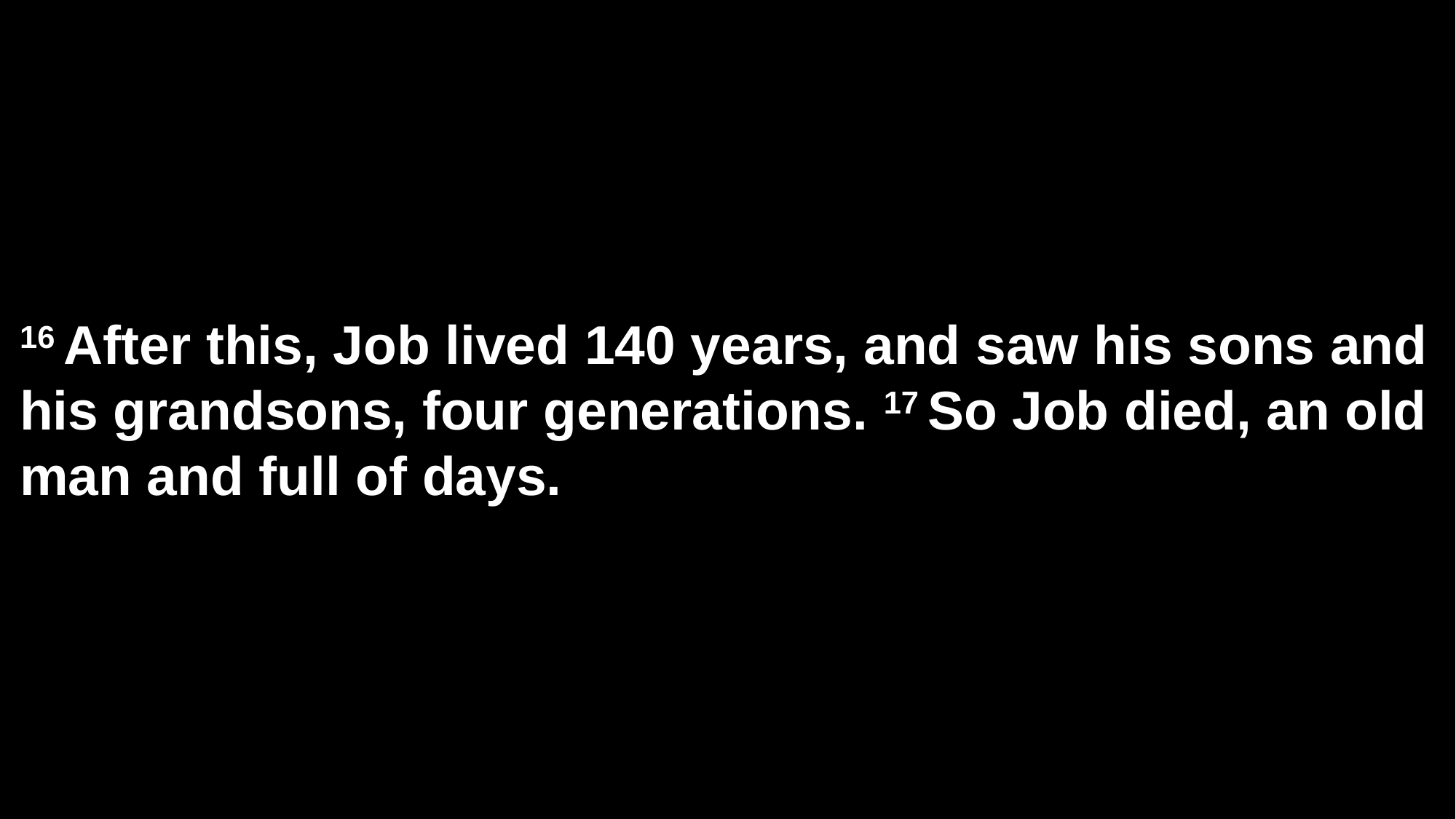

16 After this, Job lived 140 years, and saw his sons and his grandsons, four generations. 17 So Job died, an old man and full of days.